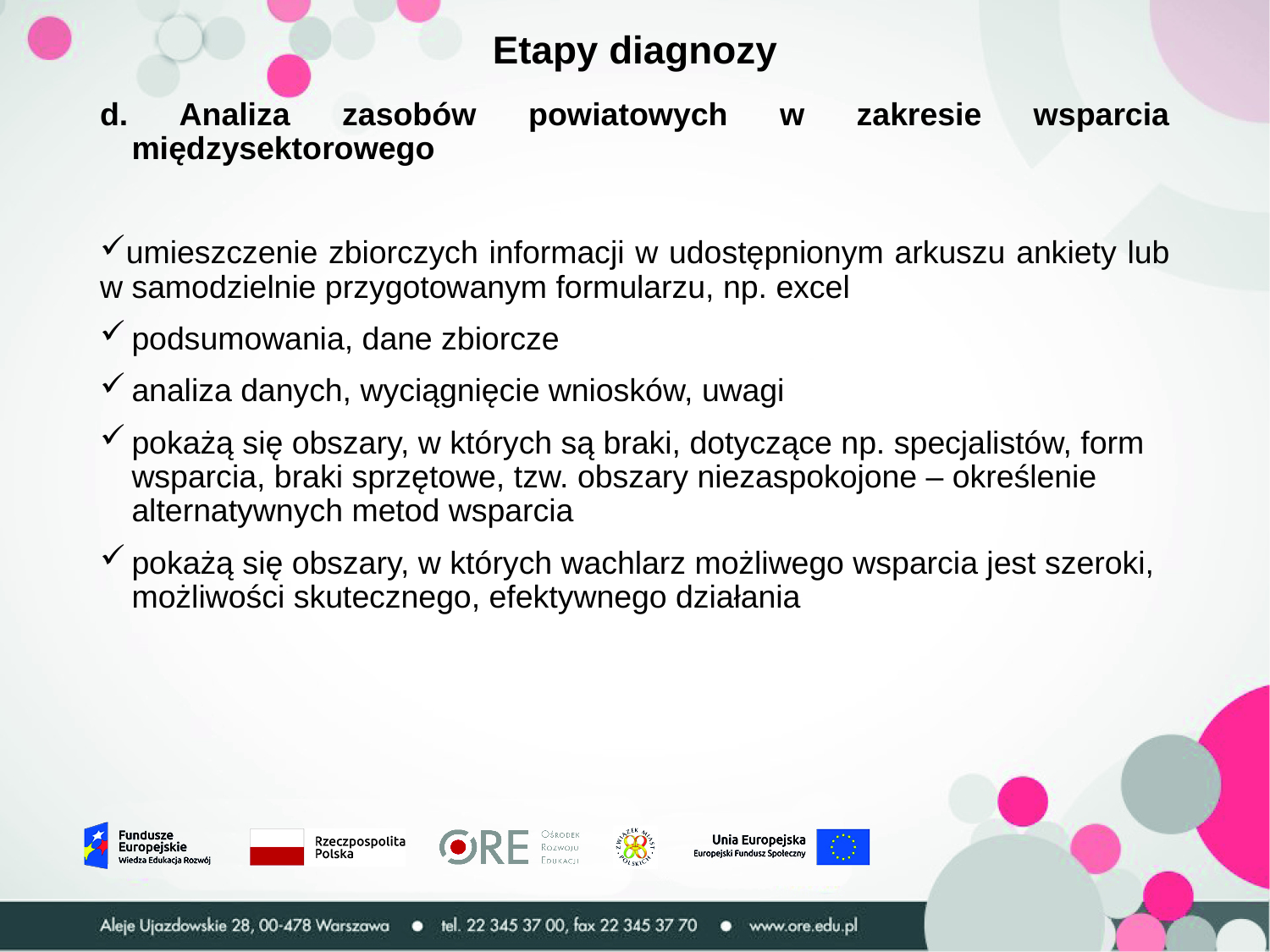

# Etapy diagnozy
d. Analiza zasobów powiatowych w zakresie wsparcia międzysektorowego

umieszczenie zbiorczych informacji w udostępnionym arkuszu ankiety lub w samodzielnie przygotowanym formularzu, np. excel
podsumowania, dane zbiorcze
analiza danych, wyciągnięcie wniosków, uwagi
pokażą się obszary, w których są braki, dotyczące np. specjalistów, form wsparcia, braki sprzętowe, tzw. obszary niezaspokojone – określenie alternatywnych metod wsparcia
pokażą się obszary, w których wachlarz możliwego wsparcia jest szeroki, możliwości skutecznego, efektywnego działania